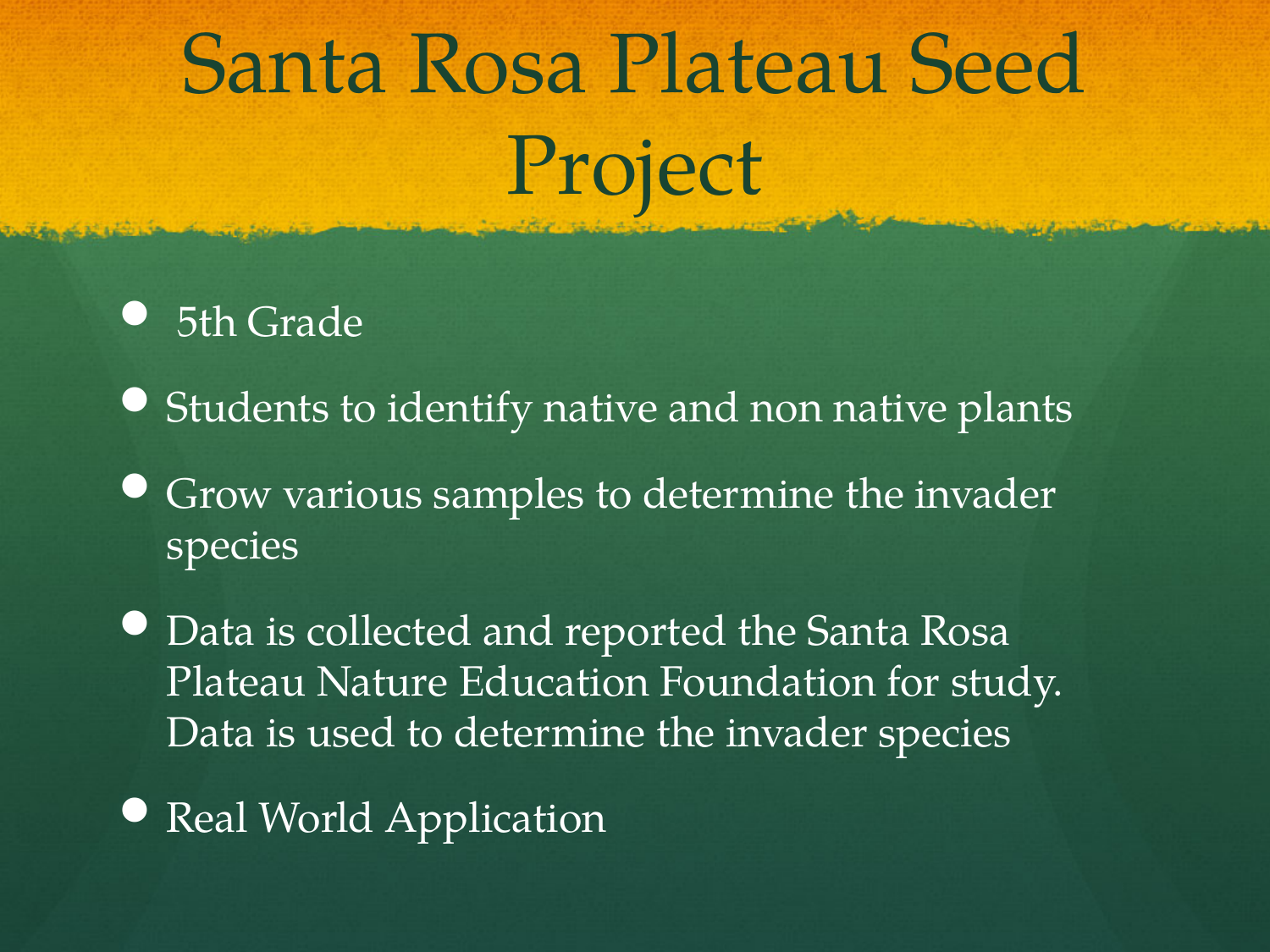

# Santa Rosa Plateau Seed Project
 5th Grade
Students to identify native and non native plants
Grow various samples to determine the invader species
Data is collected and reported the Santa Rosa Plateau Nature Education Foundation for study.  Data is used to determine the invader species
Real World Application